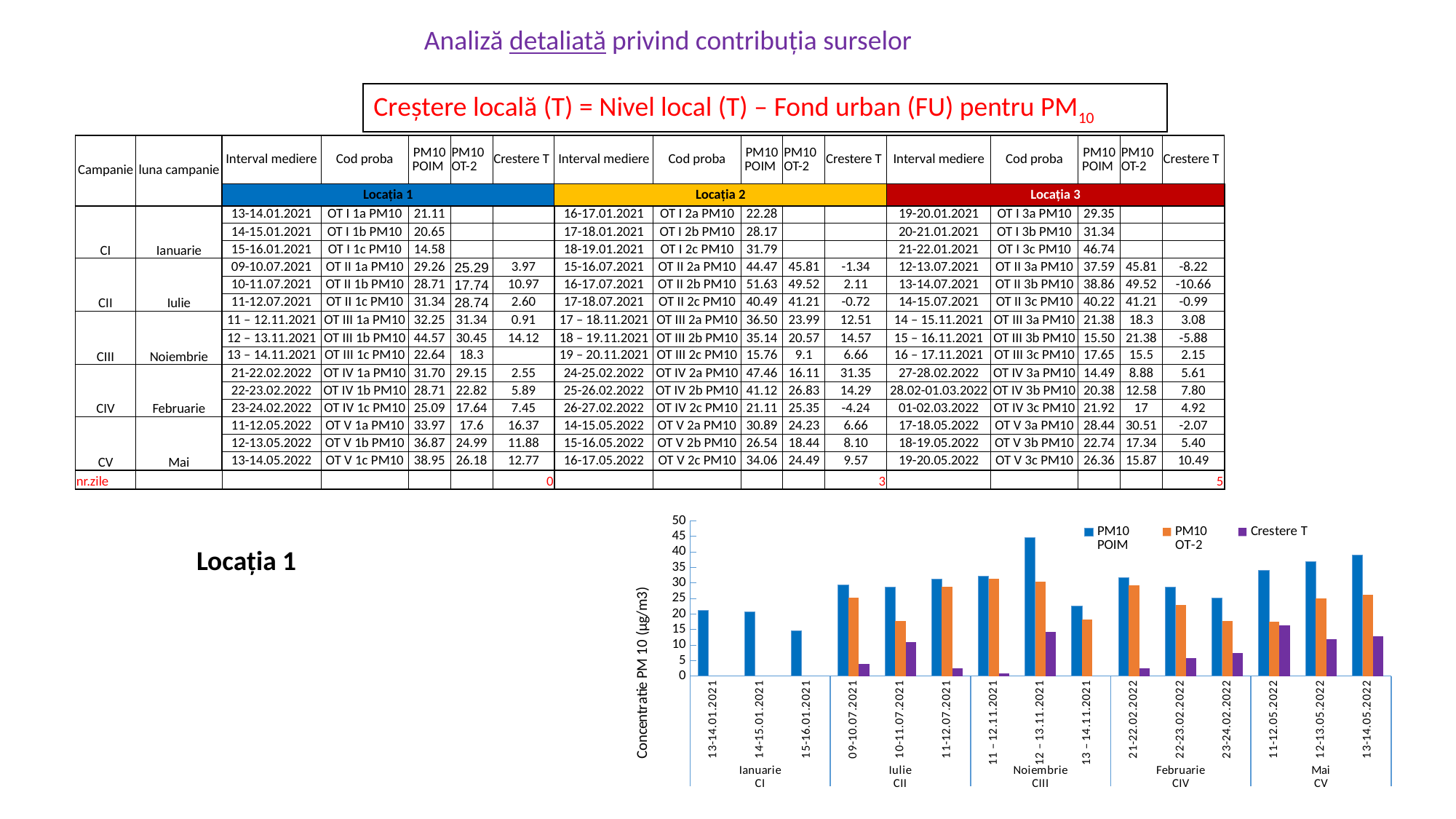

Analiză detaliată privind contribuția surselor
Creștere locală (T) = Nivel local (T) – Fond urban (FU) pentru PM10
| Campanie | luna campanie | Interval mediere | Cod proba | PM10 POIM | PM10 OT-2 | Crestere T | Interval mediere | Cod proba | PM10 POIM | PM10 OT-2 | Crestere T | Interval mediere | Cod proba | PM10 POIM | PM10 OT-2 | Crestere T |
| --- | --- | --- | --- | --- | --- | --- | --- | --- | --- | --- | --- | --- | --- | --- | --- | --- |
|  |  | Locația 1 |  |  |  |  | Locația 2 |  |  |  |  | Locația 3 |  |  |  |  |
| CI | Ianuarie | 13-14.01.2021 | OT I 1a PM10 | 21.11 |  |  | 16-17.01.2021 | OT I 2a PM10 | 22.28 |  |  | 19-20.01.2021 | OT I 3a PM10 | 29.35 |  |  |
|  |  | 14-15.01.2021 | OT I 1b PM10 | 20.65 |  |  | 17-18.01.2021 | OT I 2b PM10 | 28.17 |  |  | 20-21.01.2021 | OT I 3b PM10 | 31.34 |  |  |
|  |  | 15-16.01.2021 | OT I 1c PM10 | 14.58 |  |  | 18-19.01.2021 | OT I 2c PM10 | 31.79 |  |  | 21-22.01.2021 | OT I 3c PM10 | 46.74 |  |  |
| CII | Iulie | 09-10.07.2021 | OT II 1a PM10 | 29.26 | 25.29 | 3.97 | 15-16.07.2021 | OT II 2a PM10 | 44.47 | 45.81 | -1.34 | 12-13.07.2021 | OT II 3a PM10 | 37.59 | 45.81 | -8.22 |
|  |  | 10-11.07.2021 | OT II 1b PM10 | 28.71 | 17.74 | 10.97 | 16-17.07.2021 | OT II 2b PM10 | 51.63 | 49.52 | 2.11 | 13-14.07.2021 | OT II 3b PM10 | 38.86 | 49.52 | -10.66 |
|  |  | 11-12.07.2021 | OT II 1c PM10 | 31.34 | 28.74 | 2.60 | 17-18.07.2021 | OT II 2c PM10 | 40.49 | 41.21 | -0.72 | 14-15.07.2021 | OT II 3c PM10 | 40.22 | 41.21 | -0.99 |
| CIII | Noiembrie | 11 – 12.11.2021 | OT III 1a PM10 | 32.25 | 31.34 | 0.91 | 17 – 18.11.2021 | OT III 2a PM10 | 36.50 | 23.99 | 12.51 | 14 – 15.11.2021 | OT III 3a PM10 | 21.38 | 18.3 | 3.08 |
|  |  | 12 – 13.11.2021 | OT III 1b PM10 | 44.57 | 30.45 | 14.12 | 18 – 19.11.2021 | OT III 2b PM10 | 35.14 | 20.57 | 14.57 | 15 – 16.11.2021 | OT III 3b PM10 | 15.50 | 21.38 | -5.88 |
|  |  | 13 – 14.11.2021 | OT III 1c PM10 | 22.64 | 18.3 |  | 19 – 20.11.2021 | OT III 2c PM10 | 15.76 | 9.1 | 6.66 | 16 – 17.11.2021 | OT III 3c PM10 | 17.65 | 15.5 | 2.15 |
| CIV | Februarie | 21-22.02.2022 | OT IV 1a PM10 | 31.70 | 29.15 | 2.55 | 24-25.02.2022 | OT IV 2a PM10 | 47.46 | 16.11 | 31.35 | 27-28.02.2022 | OT IV 3a PM10 | 14.49 | 8.88 | 5.61 |
|  |  | 22-23.02.2022 | OT IV 1b PM10 | 28.71 | 22.82 | 5.89 | 25-26.02.2022 | OT IV 2b PM10 | 41.12 | 26.83 | 14.29 | 28.02-01.03.2022 | OT IV 3b PM10 | 20.38 | 12.58 | 7.80 |
|  |  | 23-24.02.2022 | OT IV 1c PM10 | 25.09 | 17.64 | 7.45 | 26-27.02.2022 | OT IV 2c PM10 | 21.11 | 25.35 | -4.24 | 01-02.03.2022 | OT IV 3c PM10 | 21.92 | 17 | 4.92 |
| CV | Mai | 11-12.05.2022 | OT V 1a PM10 | 33.97 | 17.6 | 16.37 | 14-15.05.2022 | OT V 2a PM10 | 30.89 | 24.23 | 6.66 | 17-18.05.2022 | OT V 3a PM10 | 28.44 | 30.51 | -2.07 |
|  |  | 12-13.05.2022 | OT V 1b PM10 | 36.87 | 24.99 | 11.88 | 15-16.05.2022 | OT V 2b PM10 | 26.54 | 18.44 | 8.10 | 18-19.05.2022 | OT V 3b PM10 | 22.74 | 17.34 | 5.40 |
|  |  | 13-14.05.2022 | OT V 1c PM10 | 38.95 | 26.18 | 12.77 | 16-17.05.2022 | OT V 2c PM10 | 34.06 | 24.49 | 9.57 | 19-20.05.2022 | OT V 3c PM10 | 26.36 | 15.87 | 10.49 |
| nr.zile |  |  |  |  |  | 0 |  |  |  |  | 3 |  |  |  |  | 5 |

### Chart

| Category | PM10
POIM  | PM10
OT-2 | Crestere T |
|---|---|---|---|
| 13-14.01.2021 | 21.105072463768106 | None | None |
| 14-15.01.2021 | 20.652173913043516 | None | None |
| 15-16.01.2021 | 14.583333333333336 | None | None |
| 09-10.07.2021 | 29.25724637681119 | 25.29 | 3.9672463768111896 |
| 10-11.07.2021 | 28.713768115942084 | 17.74 | 10.973768115942086 |
| 11-12.07.2021 | 31.340579710144095 | 28.74 | 2.600579710144096 |
| 11 – 12.11.2021 | 32.25 | 31.34 | 0.9100000000000001 |
| 12 – 13.11.2021 | 44.57 | 30.45 | 14.120000000000001 |
| 13 – 14.11.2021 | 22.64 | 18.3 | None |
| 21-22.02.2022 | 31.70289855072517 | 29.15 | 2.552898550725171 |
| 22-23.02.2022 | 28.713768115942084 | 22.82 | 5.893768115942084 |
| 23-24.02.2022 | 25.09057971014438 | 17.64 | 7.450579710144378 |
| 11-12.05.2022 | 33.96739130434761 | 17.6 | 16.367391304347606 |
| 12-13.05.2022 | 36.86594202898567 | 24.99 | 11.875942028985673 |
| 13-14.05.2022 | 38.94927536231908 | 26.18 | 12.769275362319078 |
Locația 1